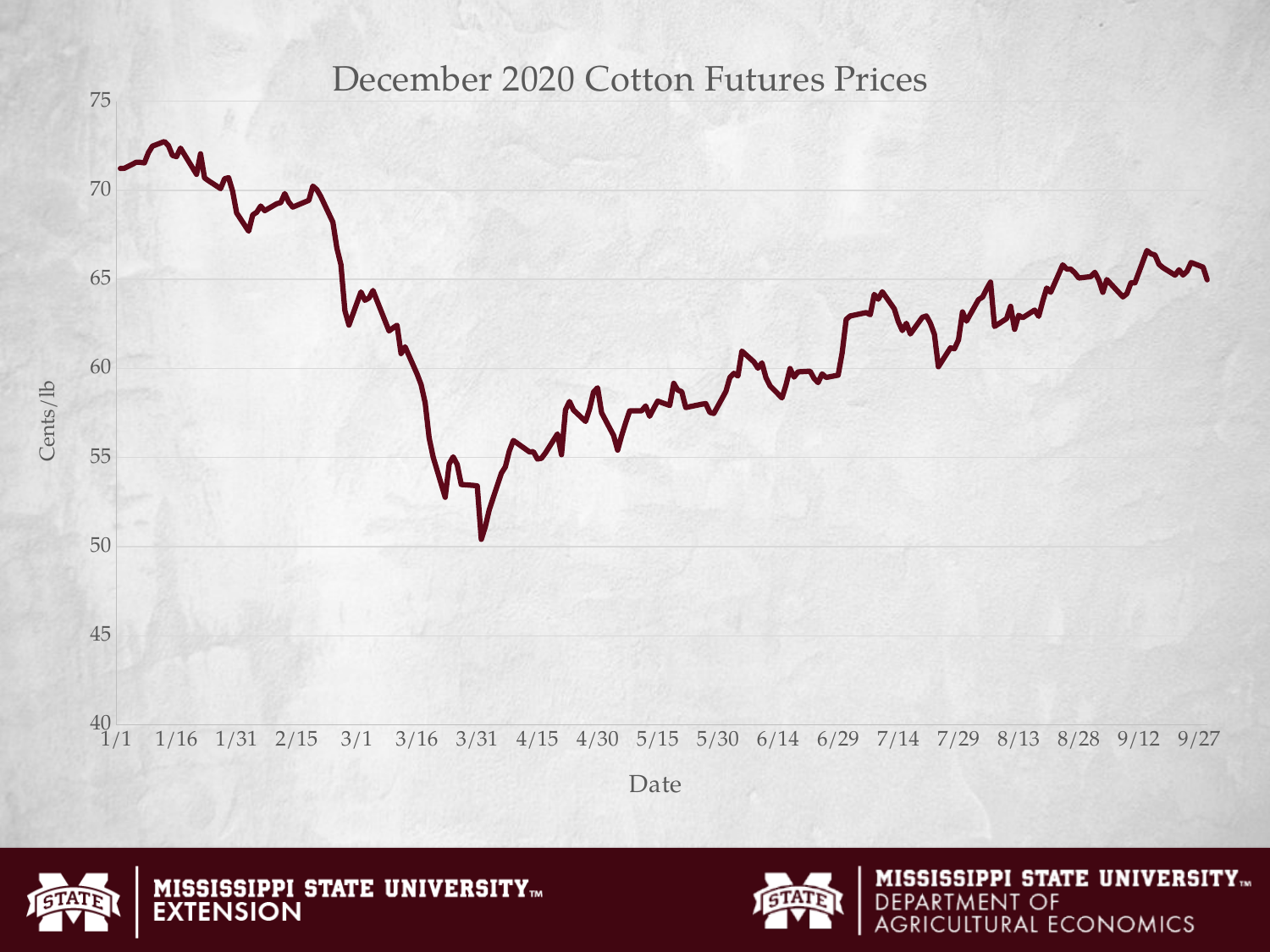

### Chart: December 2020 Cotton Futures Prices

| Category | Close |
|---|---|